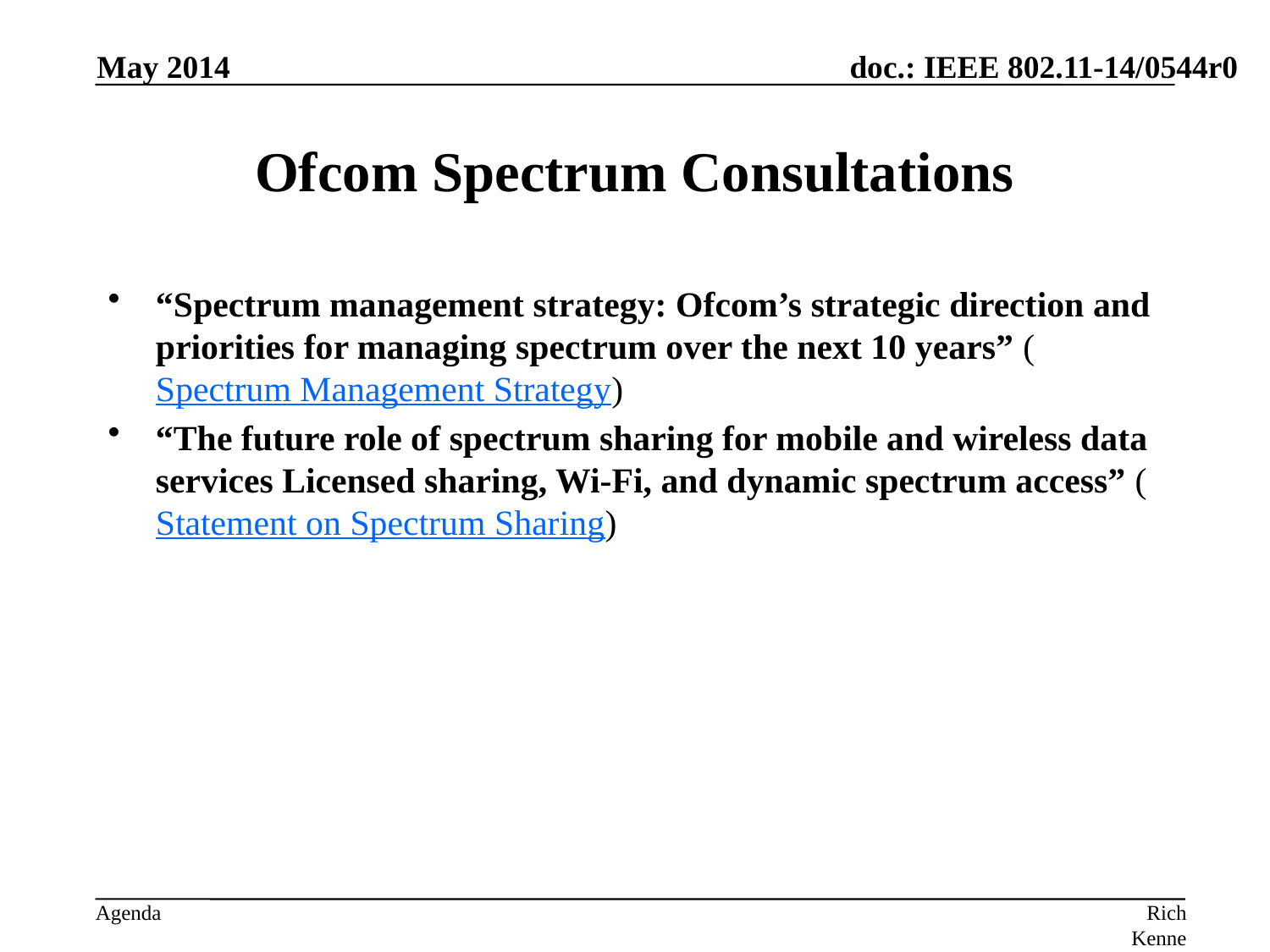

May 2014
# Ofcom Spectrum Consultations
“Spectrum management strategy: Ofcom’s strategic direction and priorities for managing spectrum over the next 10 years” (Spectrum Management Strategy)
“The future role of spectrum sharing for mobile and wireless data services Licensed sharing, Wi-Fi, and dynamic spectrum access” (Statement on Spectrum Sharing)
Rich Kennedy, MediaTek